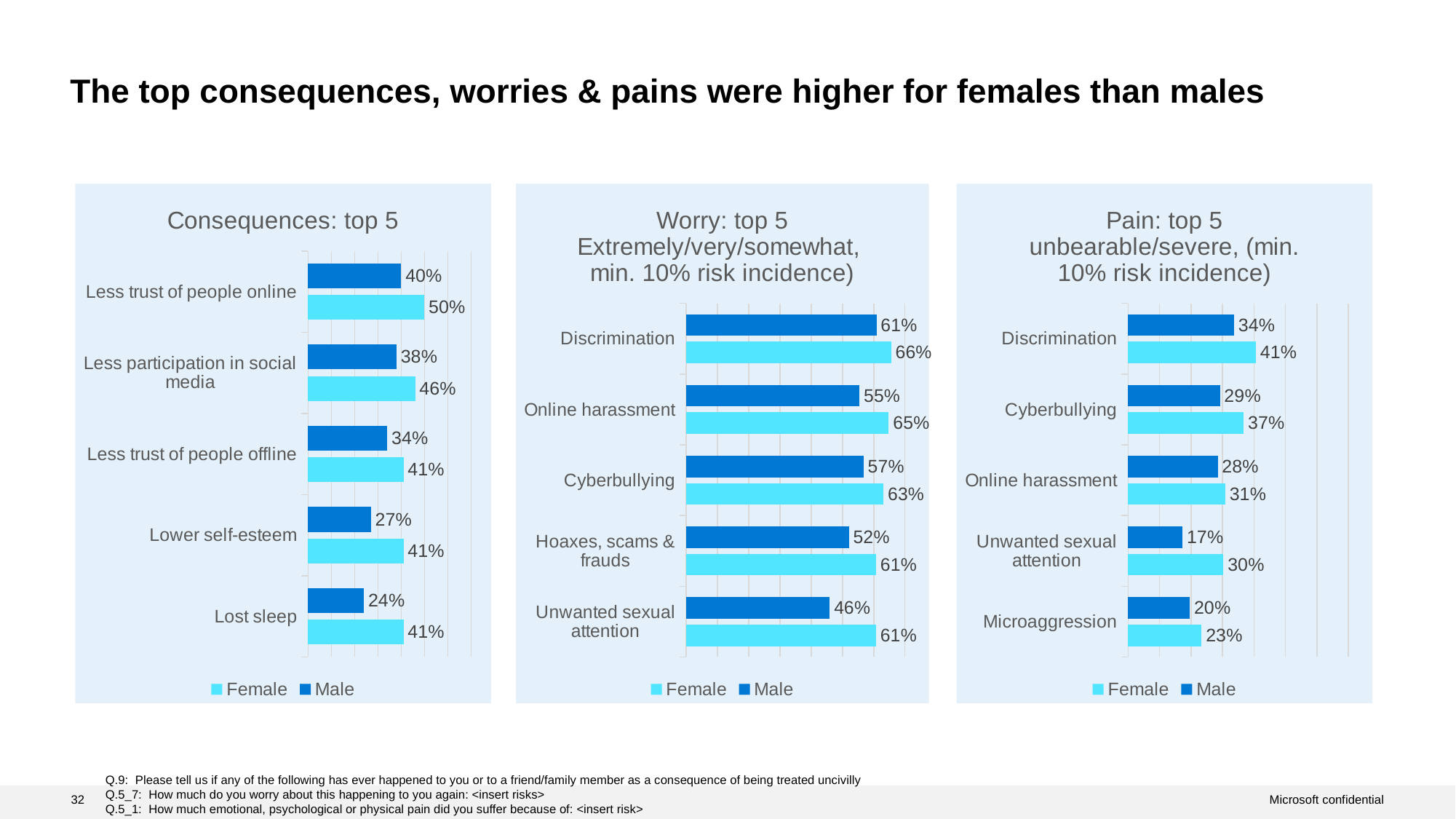

# The top consequences, worries & pains were higher for females than males

### Chart: Consequences: top 5

| Category | Male | Female |
|---|---|---|
| Less trust of people online | 0.4 | 0.5 |
| Less participation in social media | 0.38 | 0.46 |
| Less trust of people offline | 0.34 | 0.41 |
| Lower self-esteem | 0.27 | 0.41 |
| Lost sleep | 0.24 | 0.41 |

### Chart: Worry: top 5
Extremely/very/somewhat,  min. 10% risk incidence)

| Category | Male | Female |
|---|---|---|
| Discrimination | 0.609 | 0.656 |
| Online harassment | 0.5547056833634434 | 0.6479536488488425 |
| Cyberbullying | 0.5674827913389511 | 0.6317042430892009 |
| Hoaxes, scams & frauds | 0.5212349819344628 | 0.6074439539647998 |
| Unwanted sexual attention | 0.4594000610215381 | 0.6073364255936688 |

### Chart: Pain: top 5
unbearable/severe, (min. 10% risk incidence)

| Category | Male | Female |
|---|---|---|
| Discrimination | 0.337 | 0.406 |
| Cyberbullying | 0.292 | 0.3675 |
| Online harassment | 0.28500000000000003 | 0.309 |
| Unwanted sexual attention | 0.173 | 0.303 |
| Microaggression | 0.196 | 0.23399999999999999 |
Q.9:  Please tell us if any of the following has ever happened to you or to a friend/family member as a consequence of being treated uncivilly
Q.5_7:  How much do you worry about this happening to you again: <insert risks>
Q.5_1:  How much emotional, psychological or physical pain did you suffer because of: <insert risk>